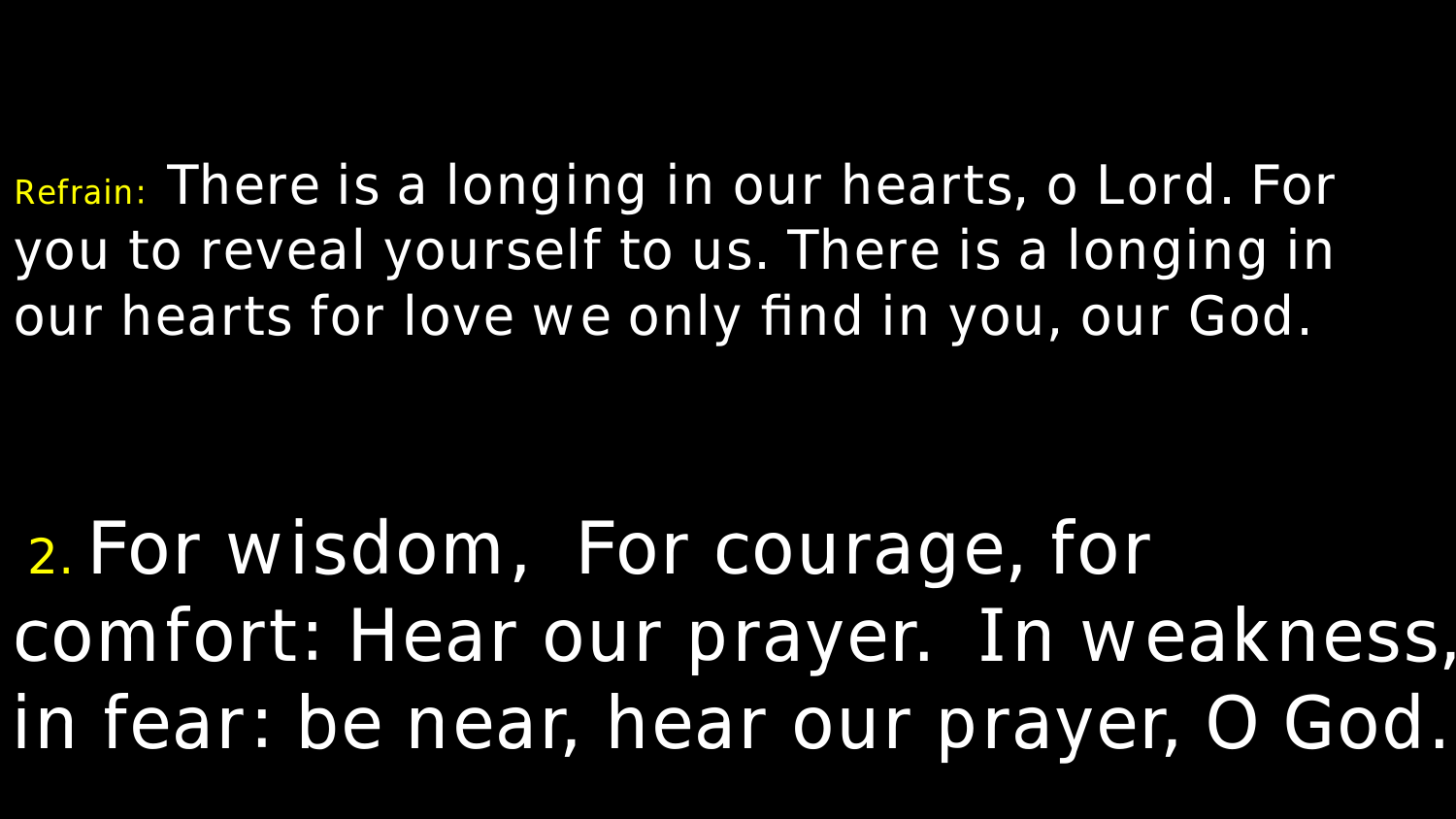

# Refrain:  There is a longing in our hearts, o Lord. For you to reveal yourself to us. There is a longing in our hearts for love we only find in you, our God.
 2. For wisdom,  For courage, for comfort: Hear our prayer.  In weakness, in fear: be near, hear our prayer, O God.